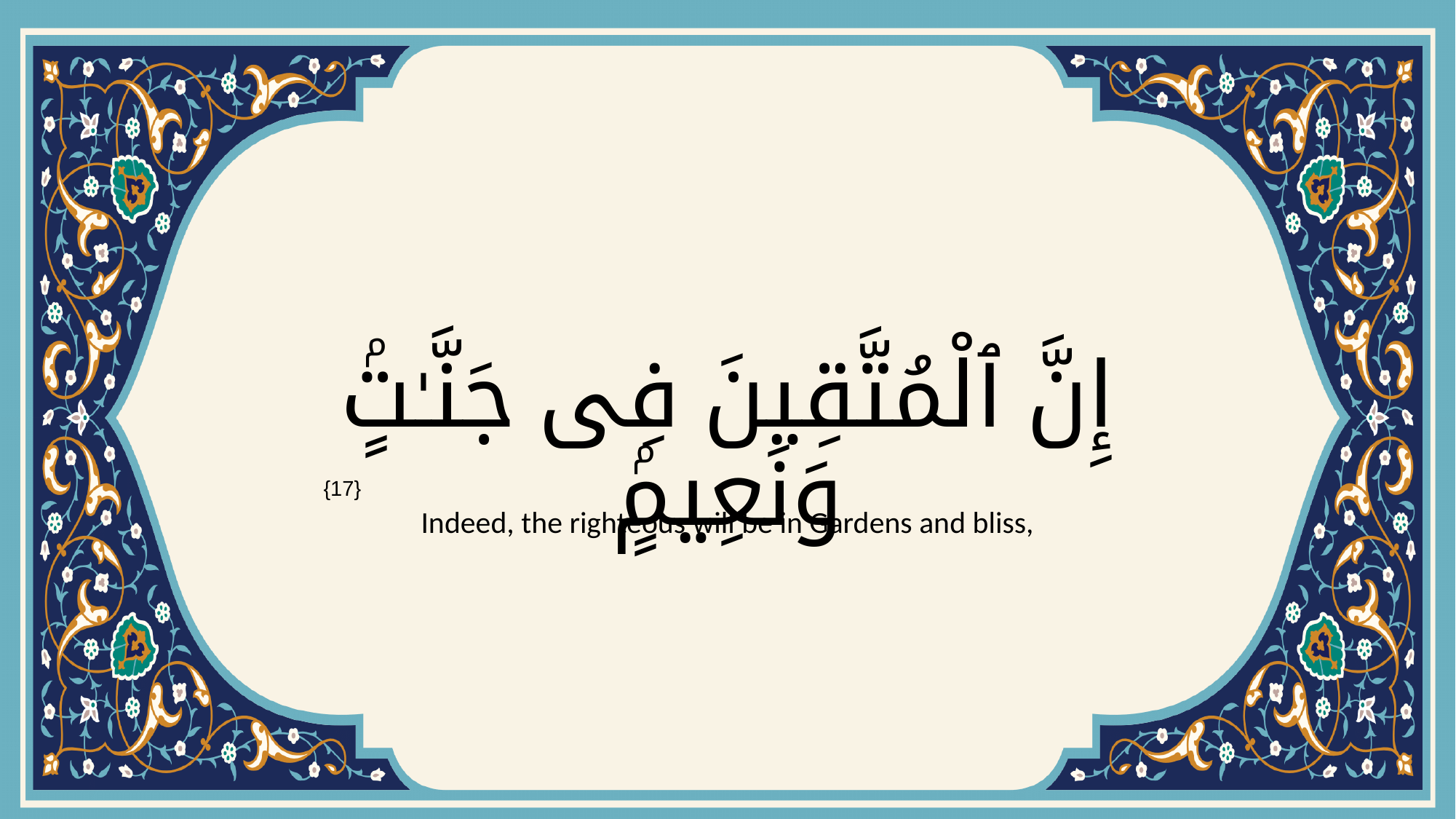

# إِنَّ ٱلْمُتَّقِينَ فِى جَنَّـٰتٍۢ وَنَعِيمٍۢ
{17}
Indeed, the righteous will be in Gardens and bliss,